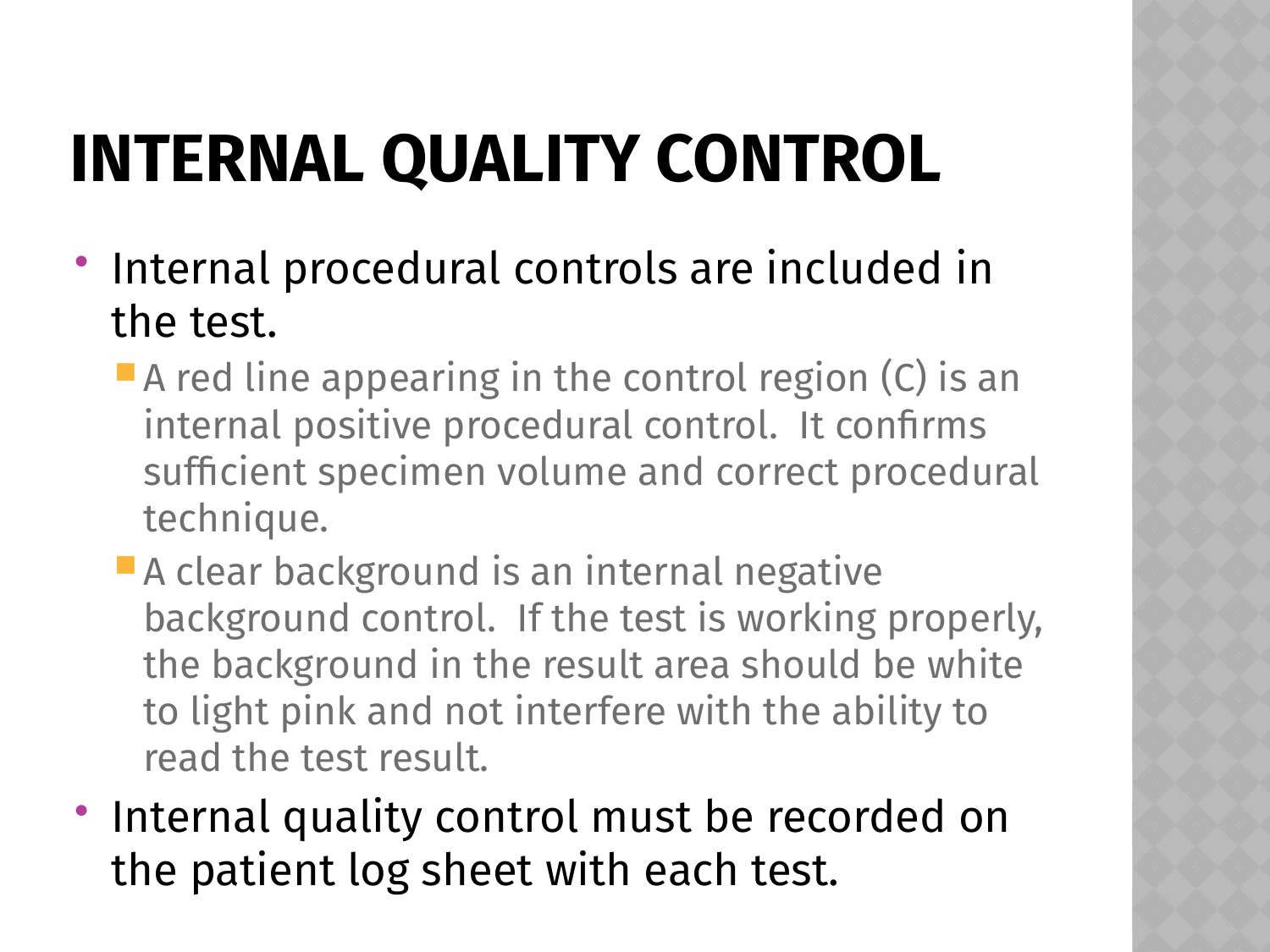

# Internal Quality control
Internal procedural controls are included in the test.
A red line appearing in the control region (C) is an internal positive procedural control.  It confirms sufficient specimen volume and correct procedural technique.
A clear background is an internal negative background control.  If the test is working properly, the background in the result area should be white to light pink and not interfere with the ability to read the test result.
Internal quality control must be recorded on the patient log sheet with each test.